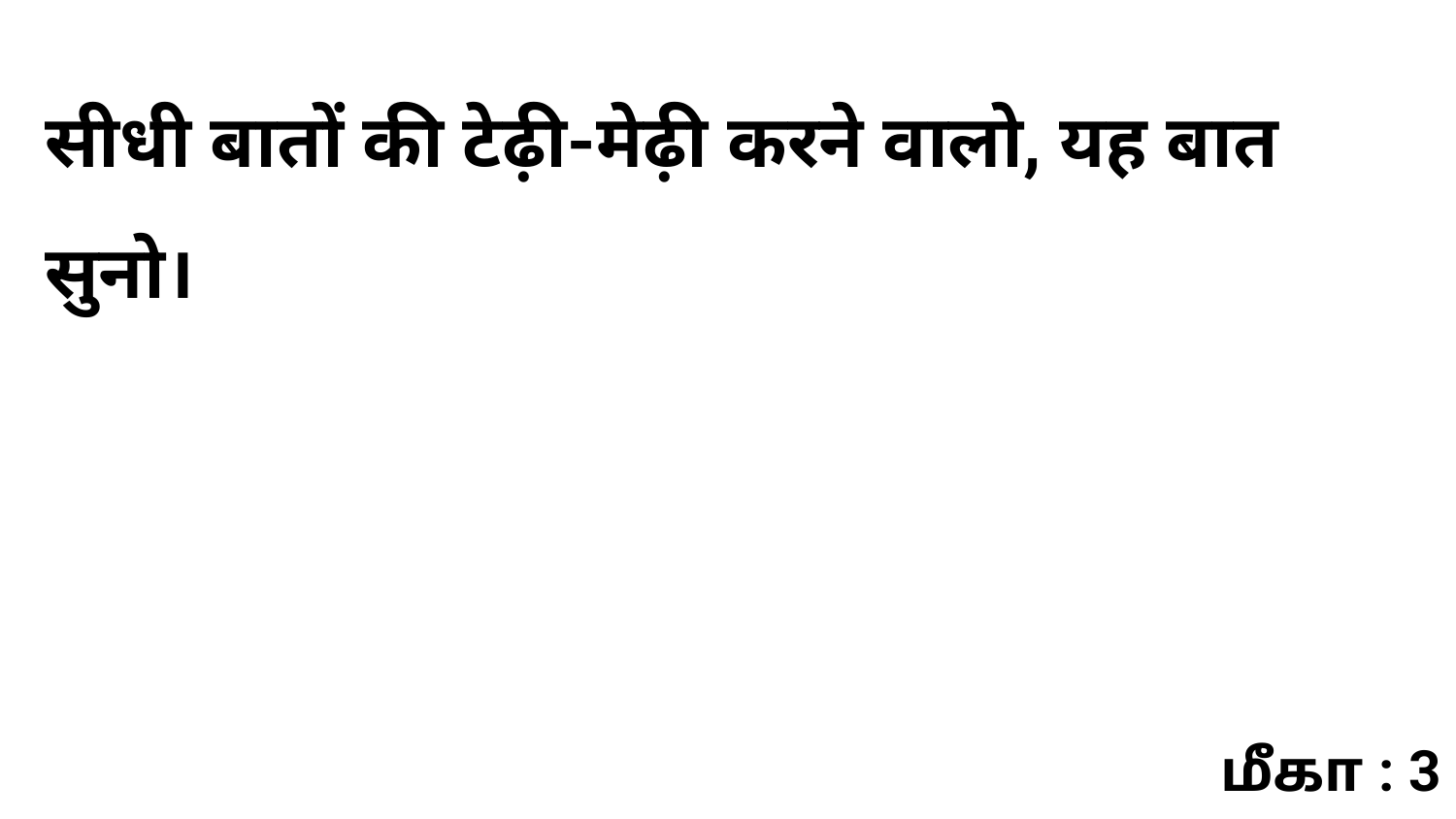

सीधी बातों की टेढ़ी-मेढ़ी करने वालो, यह बात सुनो।
மீகா : 3